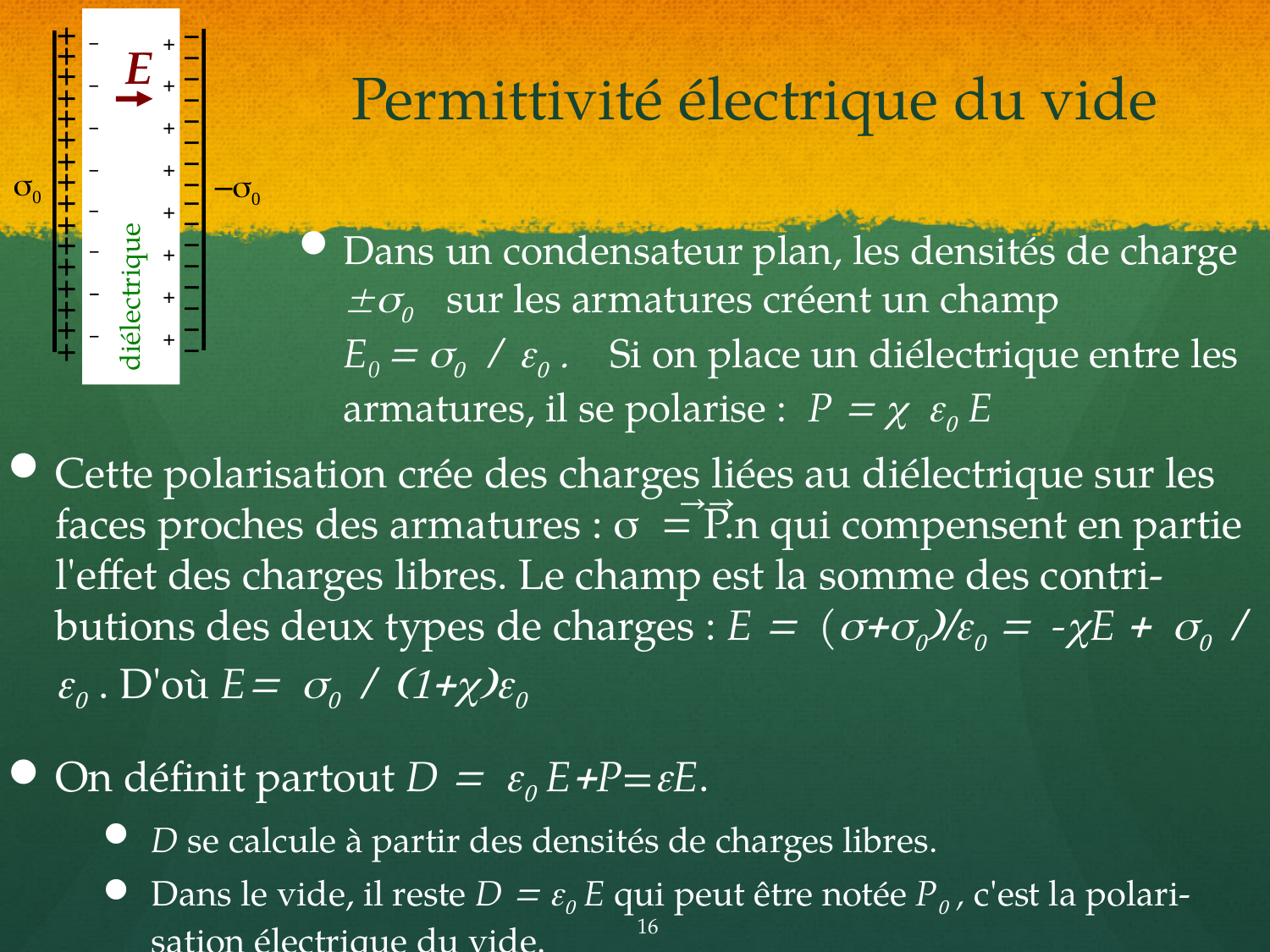

+
–

–
E
+
+
–
+
–
–
+
+
–
+

–
–
+
+
–
+
–
σ0
–
+
–σ0
+
–
–
+
–
+
–
+
–
+
–
diélectrique
+
–
+
–
–
+
–
–
+
–
+
–
+
–
+
–
+
# Permittivité électrique du vide

Dans un condensateur plan, les densités de charge ±σ0   sur les armatures créent un champ
E0 = σ0  / ε0 .  Si on place un diélectrique entre les armatures, il se polarise :  P = χ ε0 E
Cette polarisation crée des charges liées au diélectrique sur les faces proches des armatures : σ = P.n qui compensent en partie l'effet des charges libres. Le champ est la somme des contri-butions des deux types de charges : E = (σ+σ0)/ε0 = -χE + σ0 / ε0 . D'où E= σ0 / (1+χ)ε0
On définit partout D = ε0 E+P=εE.
D se calcule à partir des densités de charges libres.
Dans le vide, il reste D = ε0 E qui peut être notée P0 , c'est la polari-sation électrique du vide.
→→
16